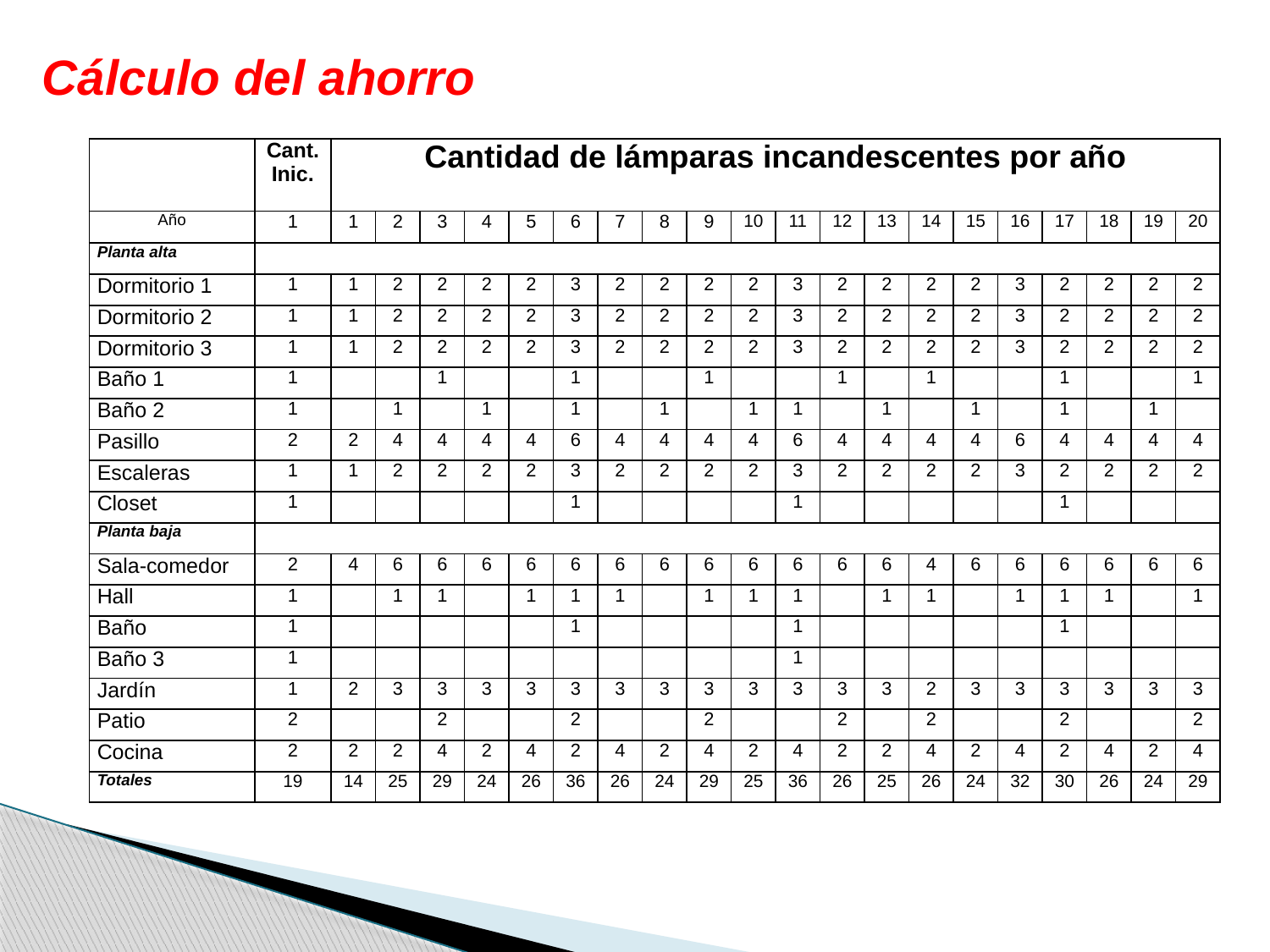

Cálculo del ahorro
|  | Cant. Inic. | Cantidad de lámparas incandescentes por año |  |  |  |  |  |  |  |  |  |  |  |  |  |  |  |  |  |  |  |
| --- | --- | --- | --- | --- | --- | --- | --- | --- | --- | --- | --- | --- | --- | --- | --- | --- | --- | --- | --- | --- | --- |
| Año | 1 | 1 | 2 | 3 | 4 | 5 | 6 | 7 | 8 | 9 | 10 | 11 | 12 | 13 | 14 | 15 | 16 | 17 | 18 | 19 | 20 |
| Planta alta |  |  |  |  |  |  |  |  |  |  |  |  |  |  |  |  |  |  |  |  |  |
| Dormitorio 1 | 1 | 1 | 2 | 2 | 2 | 2 | 3 | 2 | 2 | 2 | 2 | 3 | 2 | 2 | 2 | 2 | 3 | 2 | 2 | 2 | 2 |
| Dormitorio 2 | 1 | 1 | 2 | 2 | 2 | 2 | 3 | 2 | 2 | 2 | 2 | 3 | 2 | 2 | 2 | 2 | 3 | 2 | 2 | 2 | 2 |
| Dormitorio 3 | 1 | 1 | 2 | 2 | 2 | 2 | 3 | 2 | 2 | 2 | 2 | 3 | 2 | 2 | 2 | 2 | 3 | 2 | 2 | 2 | 2 |
| Baño 1 | 1 |  |  | 1 |  |  | 1 |  |  | 1 |  |  | 1 |  | 1 |  |  | 1 |  |  | 1 |
| Baño 2 | 1 |  | 1 |  | 1 |  | 1 |  | 1 |  | 1 | 1 |  | 1 |  | 1 |  | 1 |  | 1 |  |
| Pasillo | 2 | 2 | 4 | 4 | 4 | 4 | 6 | 4 | 4 | 4 | 4 | 6 | 4 | 4 | 4 | 4 | 6 | 4 | 4 | 4 | 4 |
| Escaleras | 1 | 1 | 2 | 2 | 2 | 2 | 3 | 2 | 2 | 2 | 2 | 3 | 2 | 2 | 2 | 2 | 3 | 2 | 2 | 2 | 2 |
| Closet | 1 |  |  |  |  |  | 1 |  |  |  |  | 1 |  |  |  |  |  | 1 |  |  |  |
| Planta baja |  |  |  |  |  |  |  |  |  |  |  |  |  |  |  |  |  |  |  |  |  |
| Sala-comedor | 2 | 4 | 6 | 6 | 6 | 6 | 6 | 6 | 6 | 6 | 6 | 6 | 6 | 6 | 4 | 6 | 6 | 6 | 6 | 6 | 6 |
| Hall | 1 |  | 1 | 1 |  | 1 | 1 | 1 |  | 1 | 1 | 1 |  | 1 | 1 |  | 1 | 1 | 1 |  | 1 |
| Baño | 1 |  |  |  |  |  | 1 |  |  |  |  | 1 |  |  |  |  |  | 1 |  |  |  |
| Baño 3 | 1 |  |  |  |  |  |  |  |  |  |  | 1 |  |  |  |  |  |  |  |  |  |
| Jardín | 1 | 2 | 3 | 3 | 3 | 3 | 3 | 3 | 3 | 3 | 3 | 3 | 3 | 3 | 2 | 3 | 3 | 3 | 3 | 3 | 3 |
| Patio | 2 |  |  | 2 |  |  | 2 |  |  | 2 |  |  | 2 |  | 2 |  |  | 2 |  |  | 2 |
| Cocina | 2 | 2 | 2 | 4 | 2 | 4 | 2 | 4 | 2 | 4 | 2 | 4 | 2 | 2 | 4 | 2 | 4 | 2 | 4 | 2 | 4 |
| Totales | 19 | 14 | 25 | 29 | 24 | 26 | 36 | 26 | 24 | 29 | 25 | 36 | 26 | 25 | 26 | 24 | 32 | 30 | 26 | 24 | 29 |